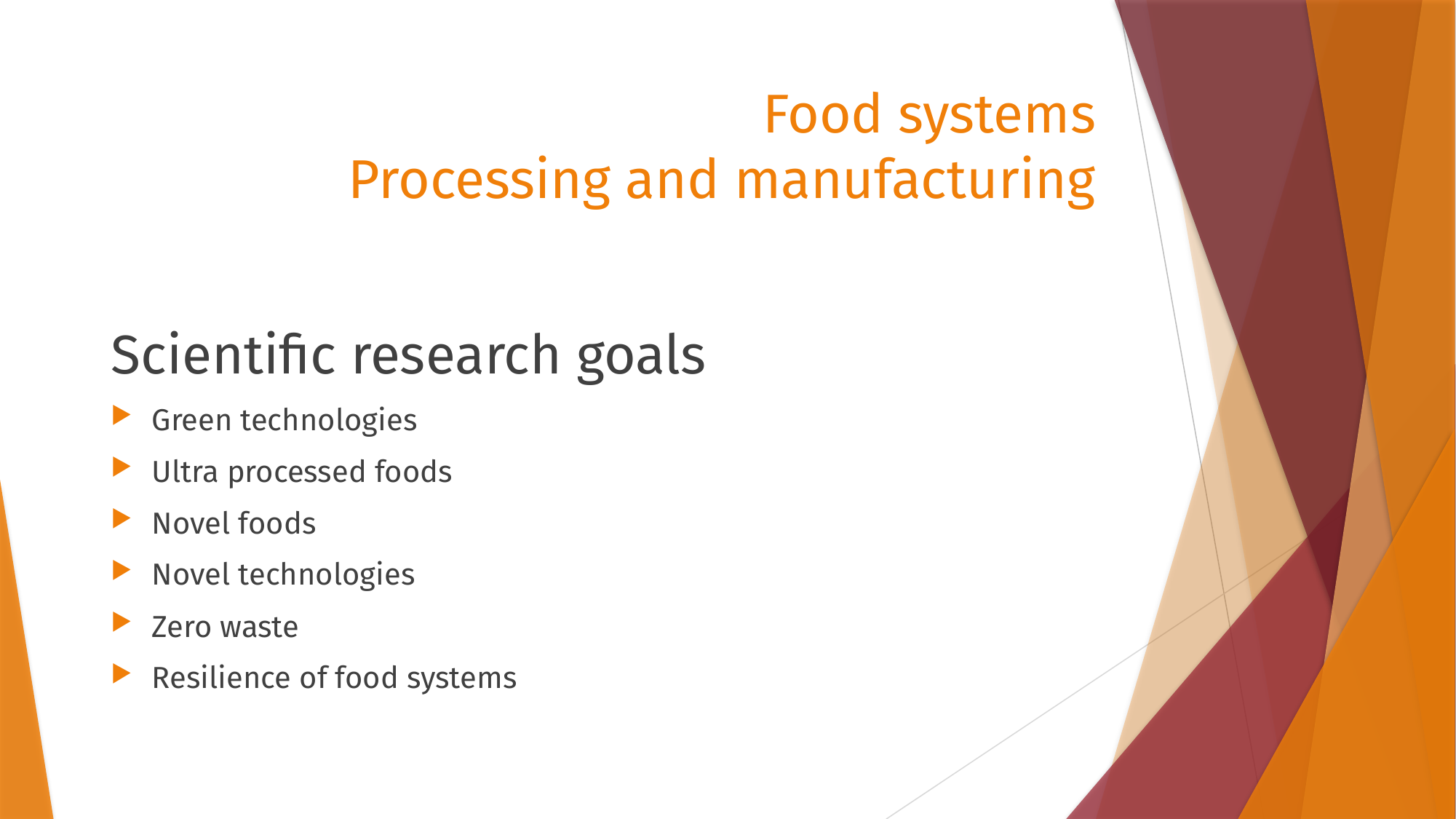

# Food systems Processing and manufacturing

Scientific research goals
Green technologies
Ultra processed foods
Novel foods
Novel technologies
Zero waste
Resilience of food systems